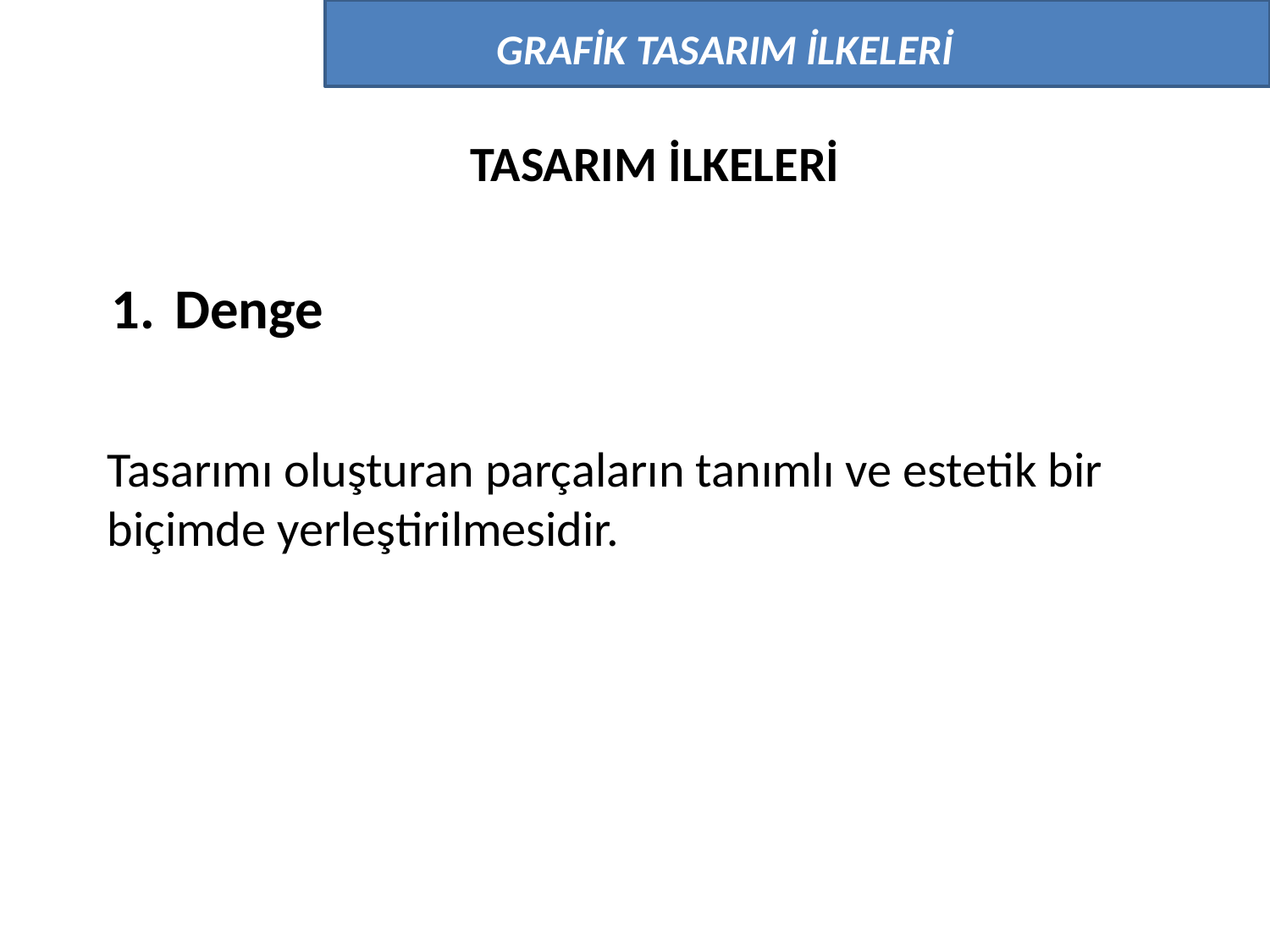

GRAFİK TASARIM İLKELERİ
TASARIM İLKELERİ
Denge
Tasarımı oluşturan parçaların tanımlı ve estetik bir biçimde yerleştirilmesidir.